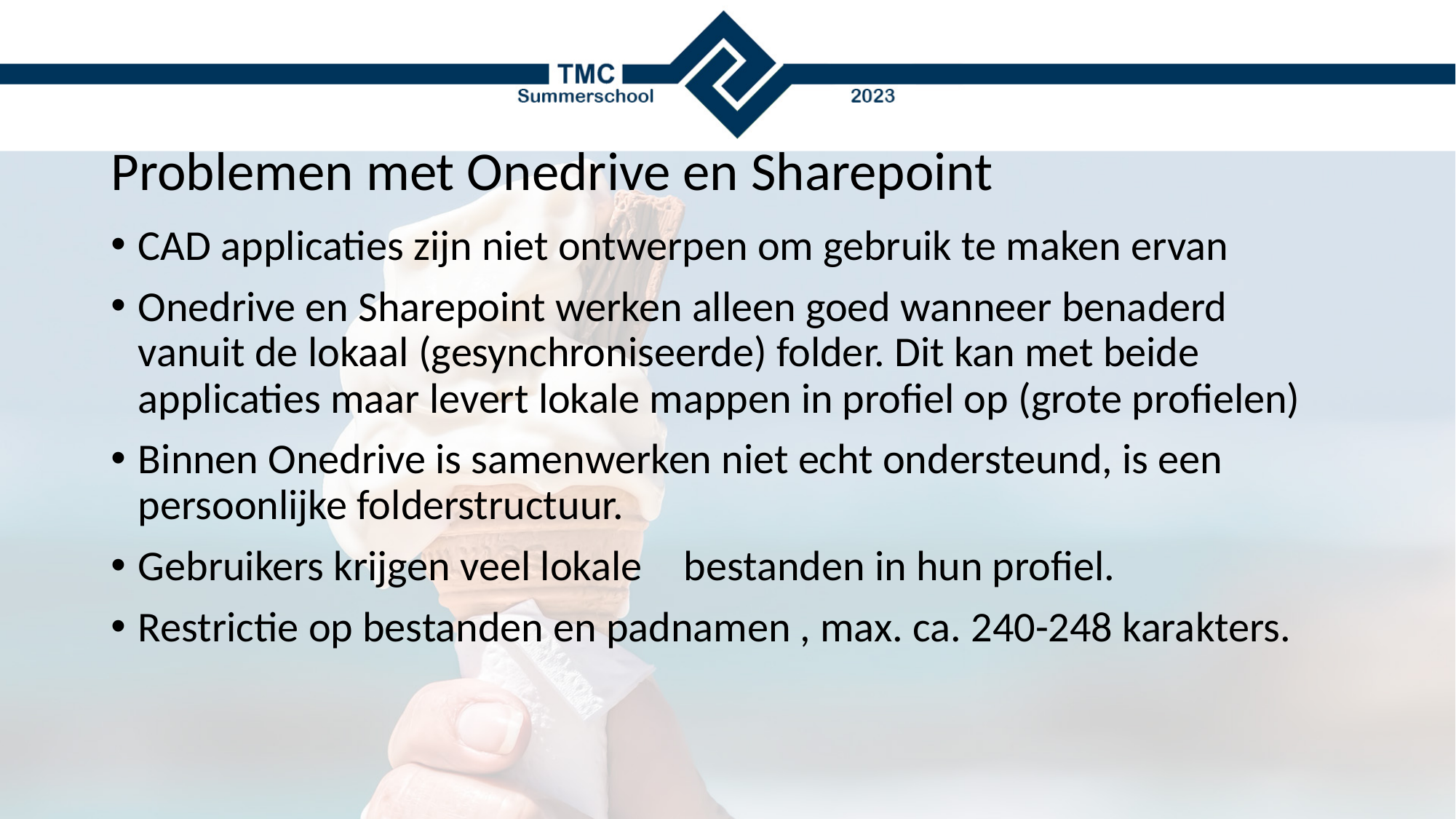

# Problemen met Onedrive en Sharepoint
CAD applicaties zijn niet ontwerpen om gebruik te maken ervan
Onedrive en Sharepoint werken alleen goed wanneer benaderd vanuit de lokaal (gesynchroniseerde) folder. Dit kan met beide applicaties maar levert lokale mappen in profiel op (grote profielen)
Binnen Onedrive is samenwerken niet echt ondersteund, is een persoonlijke folderstructuur.
Gebruikers krijgen veel lokale 	bestanden in hun profiel.
Restrictie op bestanden en padnamen , max. ca. 240-248 karakters.